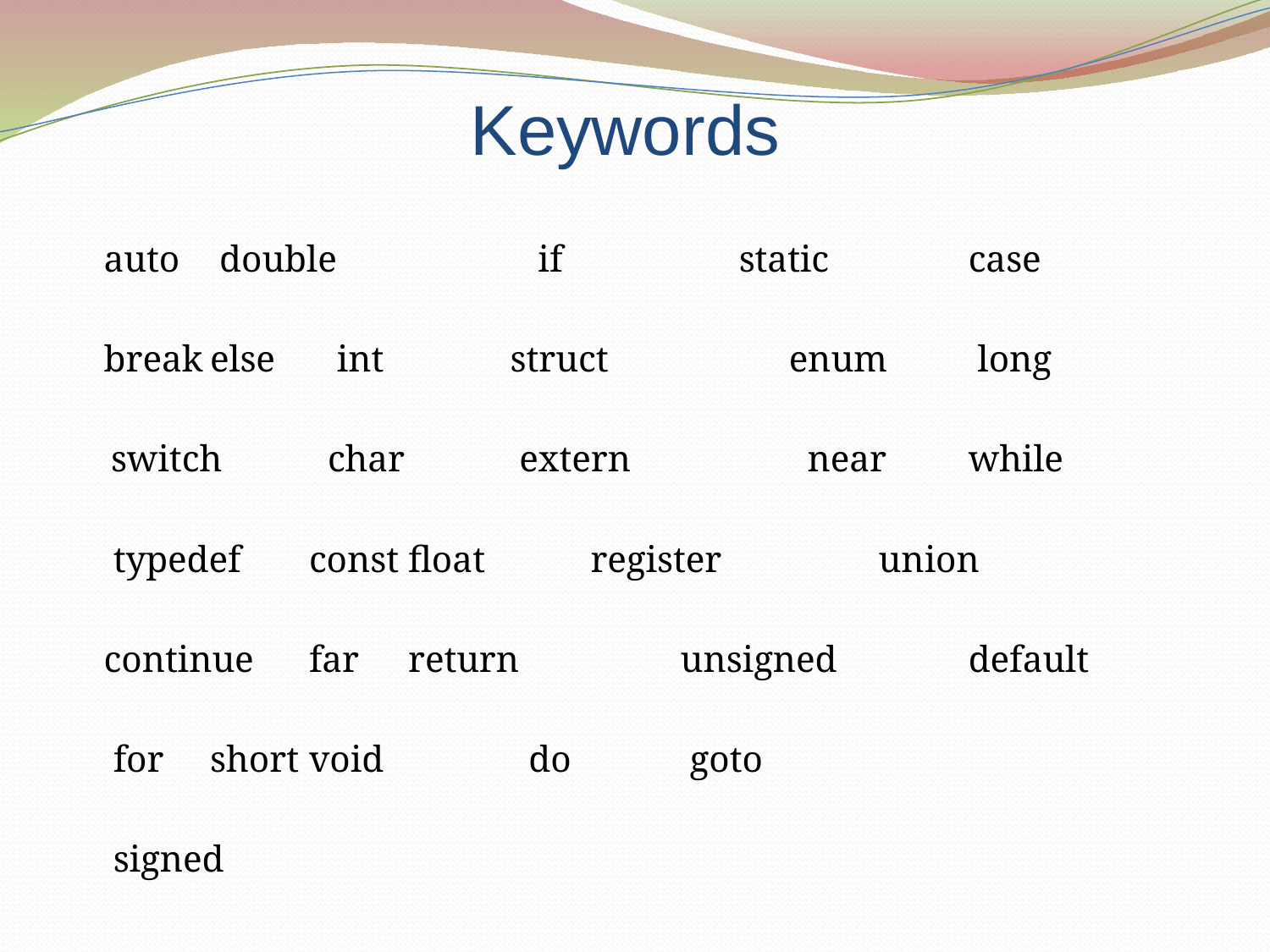

# Keywords

   auto		 double	              if                   static	       case

   break	else	   int 	           struct	         enum	        long

	switch	  char	            extern	           near	       while

    typedef	const		float	         register	        union

   continue	far		return	        unsigned	       default

    for		short		void	             do	         goto

    signed